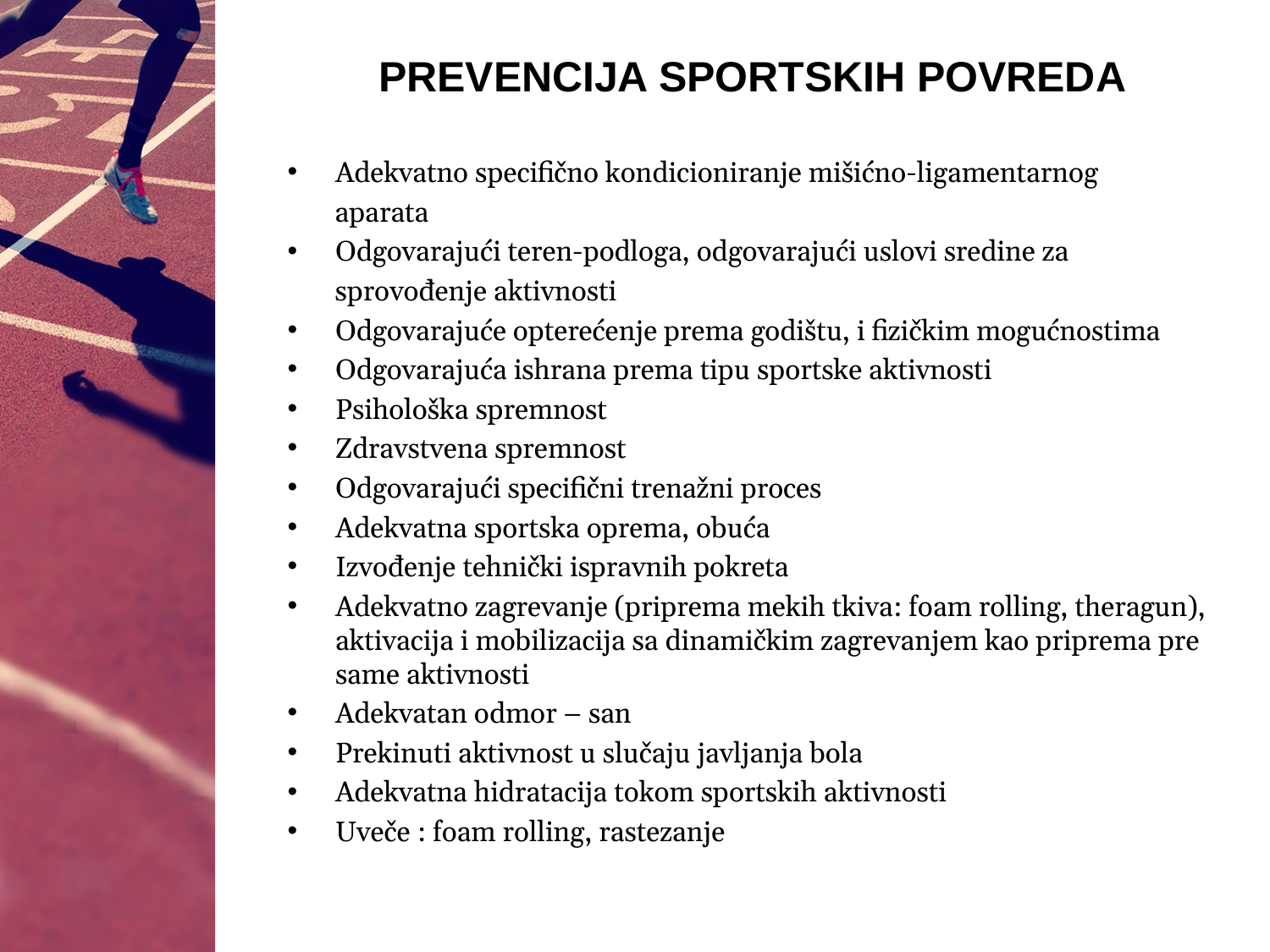

# PREVENCIJA SPORTSKIH POVREDA
Adekvatno specifično kondicioniranje mišićno-ligamentarnog
       aparata
Odgovarajući teren-podloga, odgovarajući uslovi sredine za
       sprovođenje aktivnosti
Odgovarajuće opterećenje prema godištu, i fizičkim mogućnostima
Odgovarajuća ishrana prema tipu sportske aktivnosti
Psihološka spremnost
Zdravstvena spremnost
Odgovarajući specifični trenažni proces
Adekvatna sportska oprema, obuća
Izvođenje tehnički ispravnih pokreta
Adekvatno zagrevanje (priprema mekih tkiva: foam rolling, theragun), aktivacija i mobilizacija sa dinamičkim zagrevanjem kao priprema pre same aktivnosti
Adekvatan odmor – san
Prekinuti aktivnost u slučaju javljanja bola
Adekvatna hidratacija tokom sportskih aktivnosti
Uveče : foam rolling, rastezanje